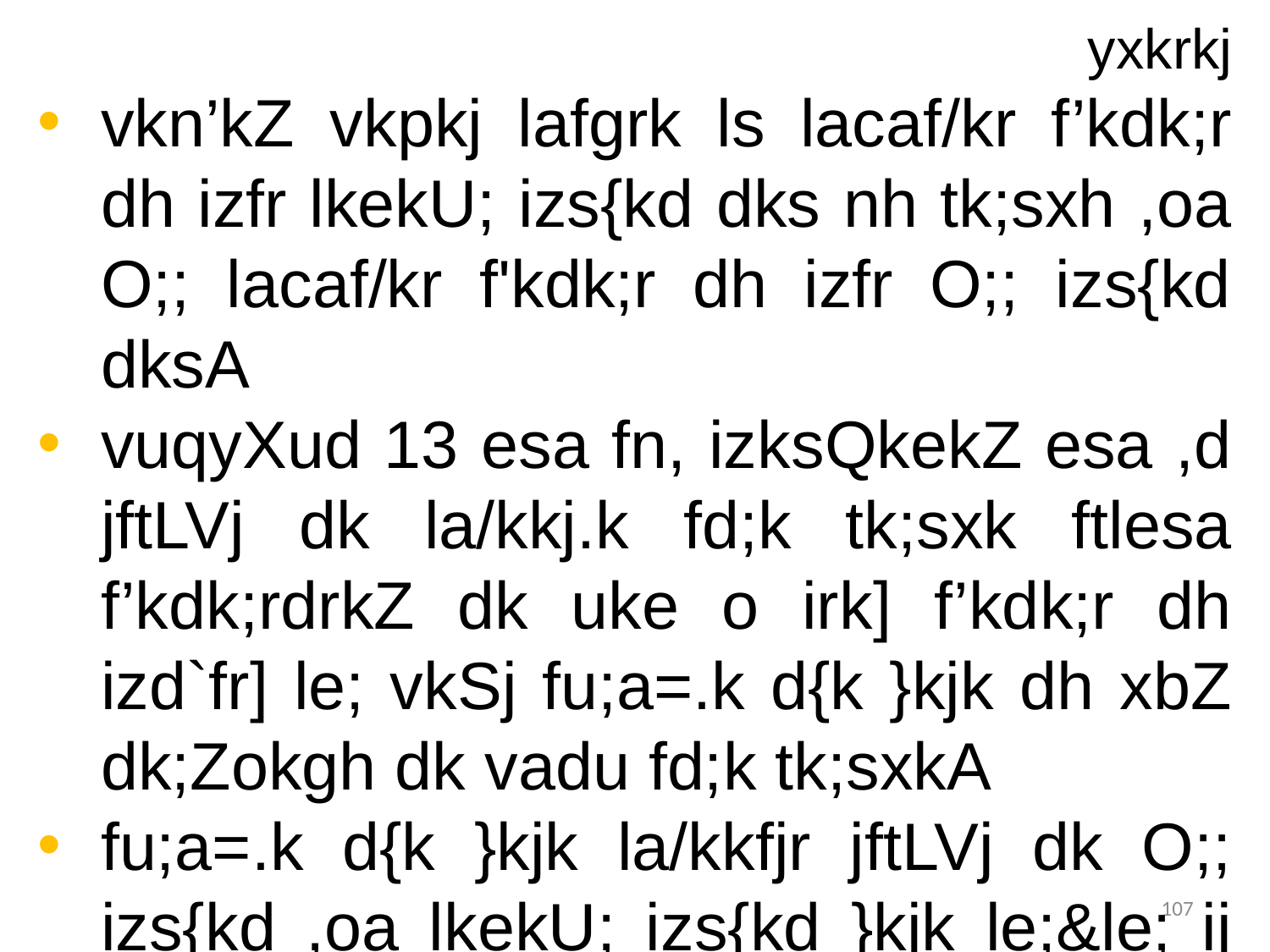

yxkrkj
vkn’kZ vkpkj lafgrk ls lacaf/kr f’kdk;r dh izfr lkekU; izs{kd dks nh tk;sxh ,oa O;; lacaf/kr f'kdk;r dh izfr O;; izs{kd dksA
vuqyXud 13 esa fn, izksQkekZ esa ,d jftLVj dk la/kkj.k fd;k tk;sxk ftlesa f’kdk;rdrkZ dk uke o irk] f’kdk;r dh izd`fr] le; vkSj fu;a=.k d{k }kjk dh xbZ dk;Zokgh dk vadu fd;k tk;sxkA
fu;a=.k d{k }kjk la/kkfjr jftLVj dk O;; izs{kd ,oa lkekU; izs{kd }kjk le;&le; ij fujh{k.k fd;k tk;sxkA
107